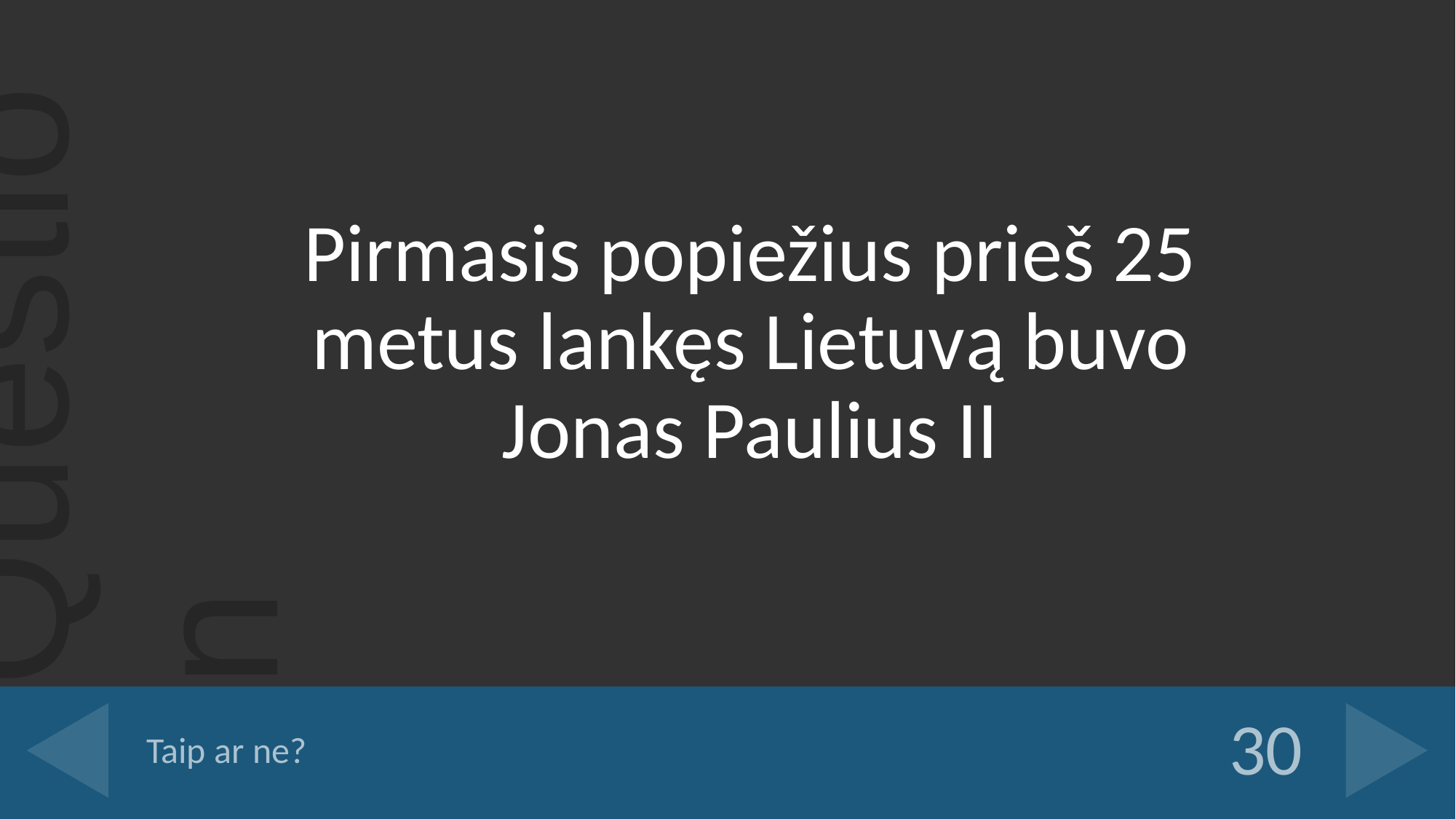

Pirmasis popiežius prieš 25 metus lankęs Lietuvą buvo Jonas Paulius II
# Taip ar ne?
30